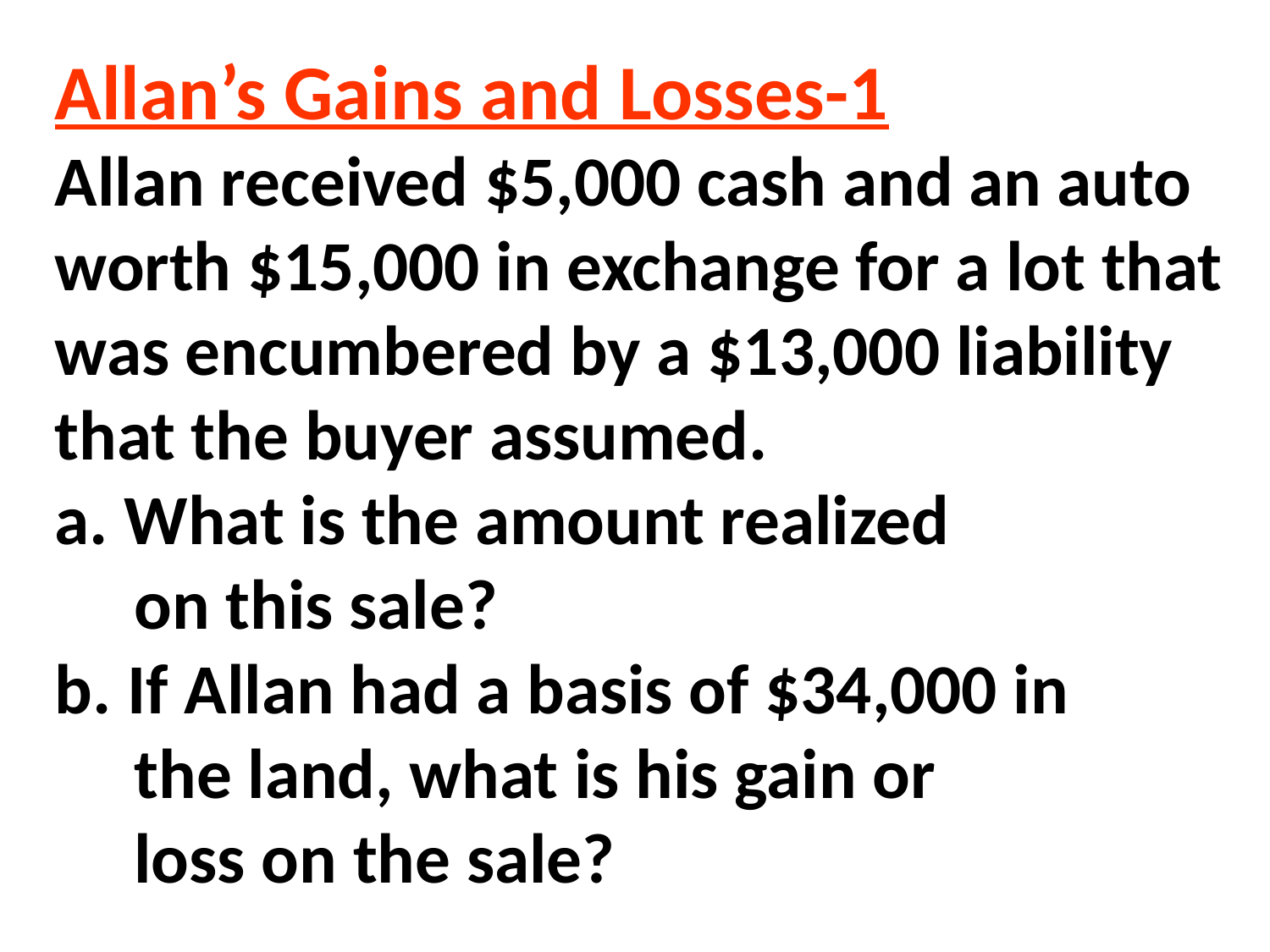

# Allan’s Gains and Losses-1 Allan received $5,000 cash and an auto worth $15,000 in exchange for a lot that was encumbered by a $13,000 liability that the buyer assumed. a. What is the amount realized on this sale? b. If Allan had a basis of $34,000 in the land, what is his gain or loss on the sale?